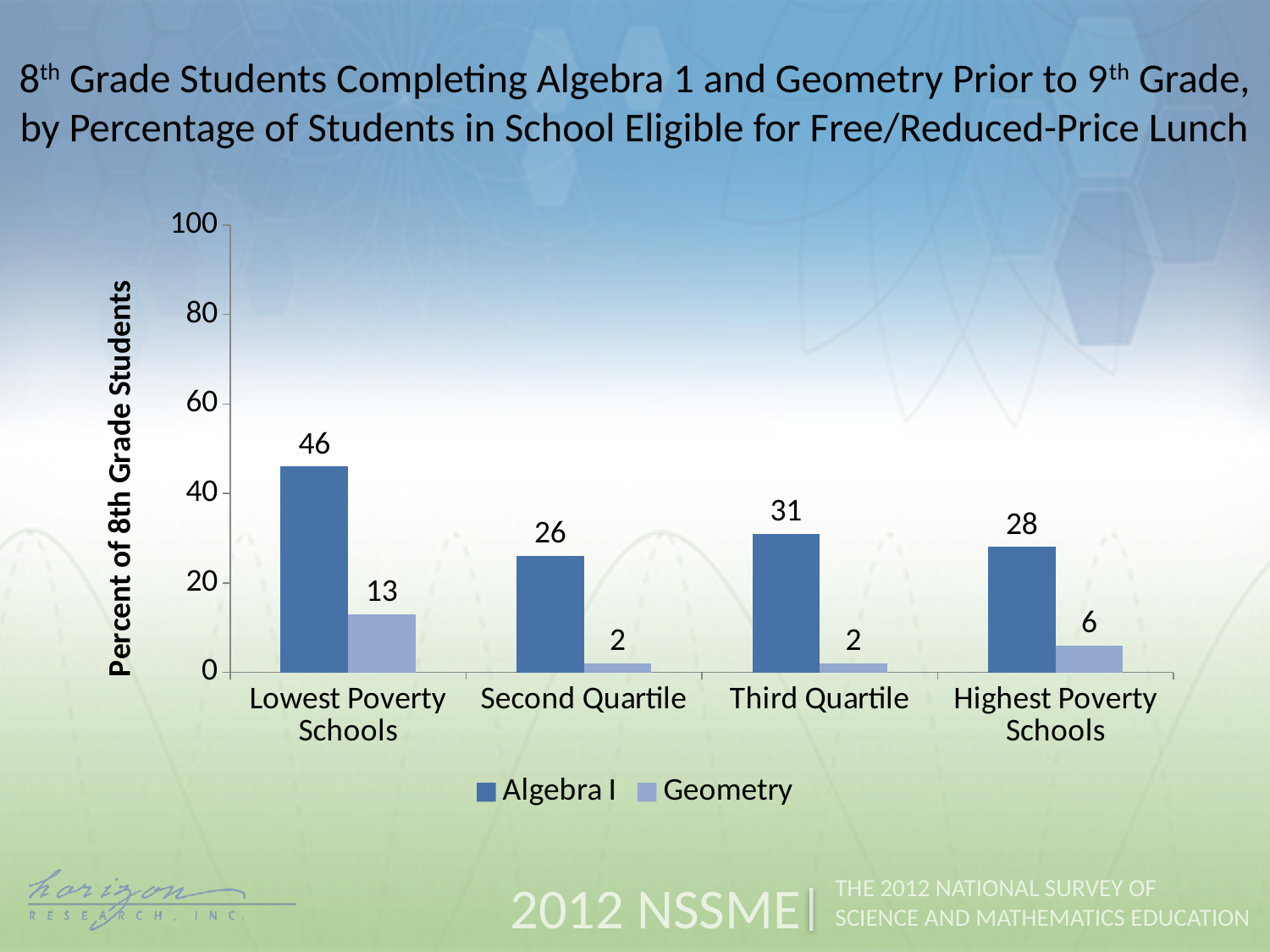

8th Grade Students Completing Algebra 1 and Geometry Prior to 9th Grade, by Percentage of Students in School Eligible for Free/Reduced-Price Lunch

### Chart

| Category | Algebra I | Geometry |
|---|---|---|
| Lowest Poverty Schools | 46.0 | 13.0 |
| Second Quartile | 26.0 | 2.0 |
| Third Quartile | 31.0 | 2.0 |
| Highest Poverty Schools | 28.0 | 6.0 |